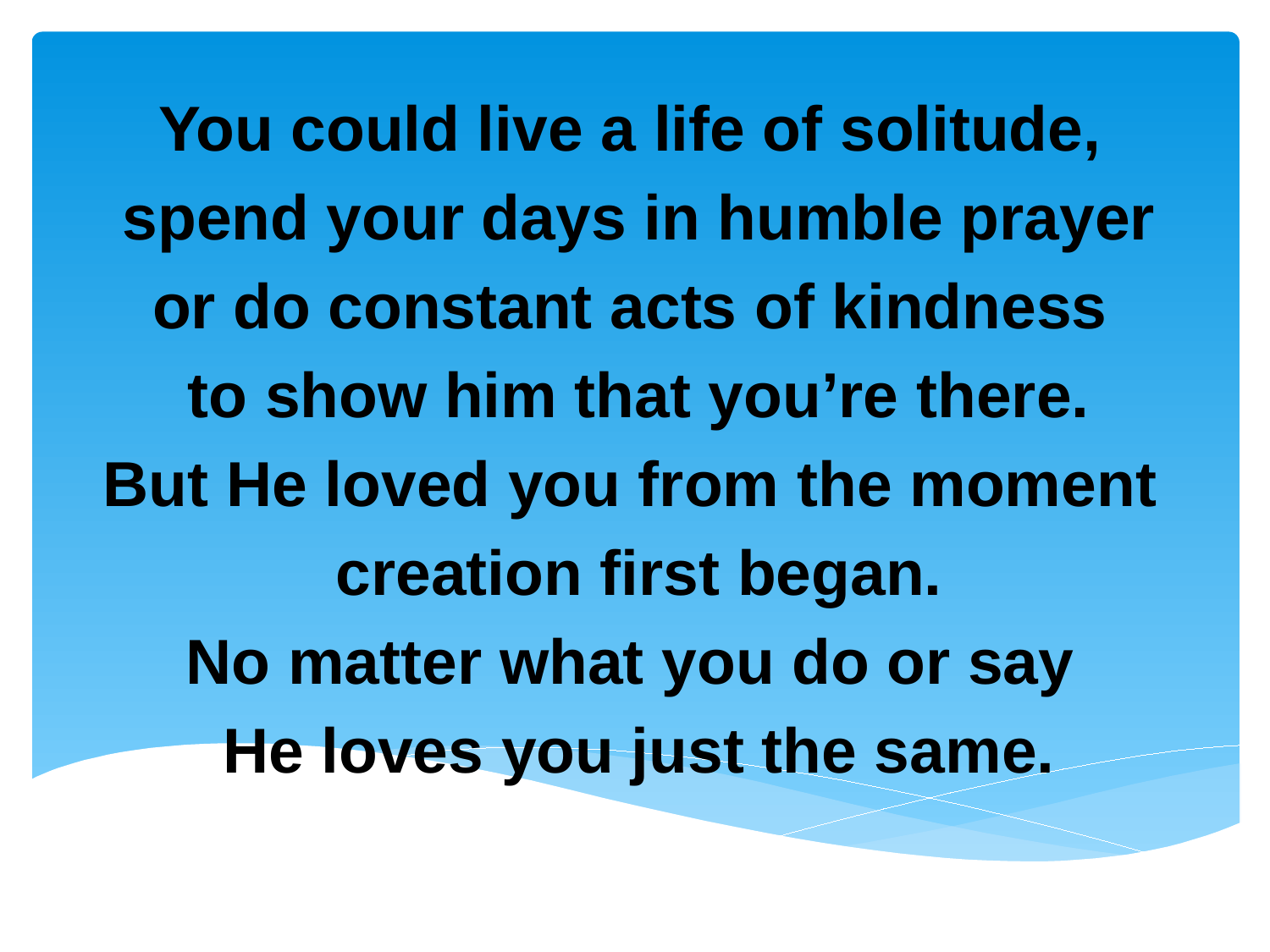

You could live a life of solitude,
spend your days in humble prayer
or do constant acts of kindness
to show him that you’re there.
But He loved you from the moment
creation first began.
No matter what you do or say
He loves you just the same.